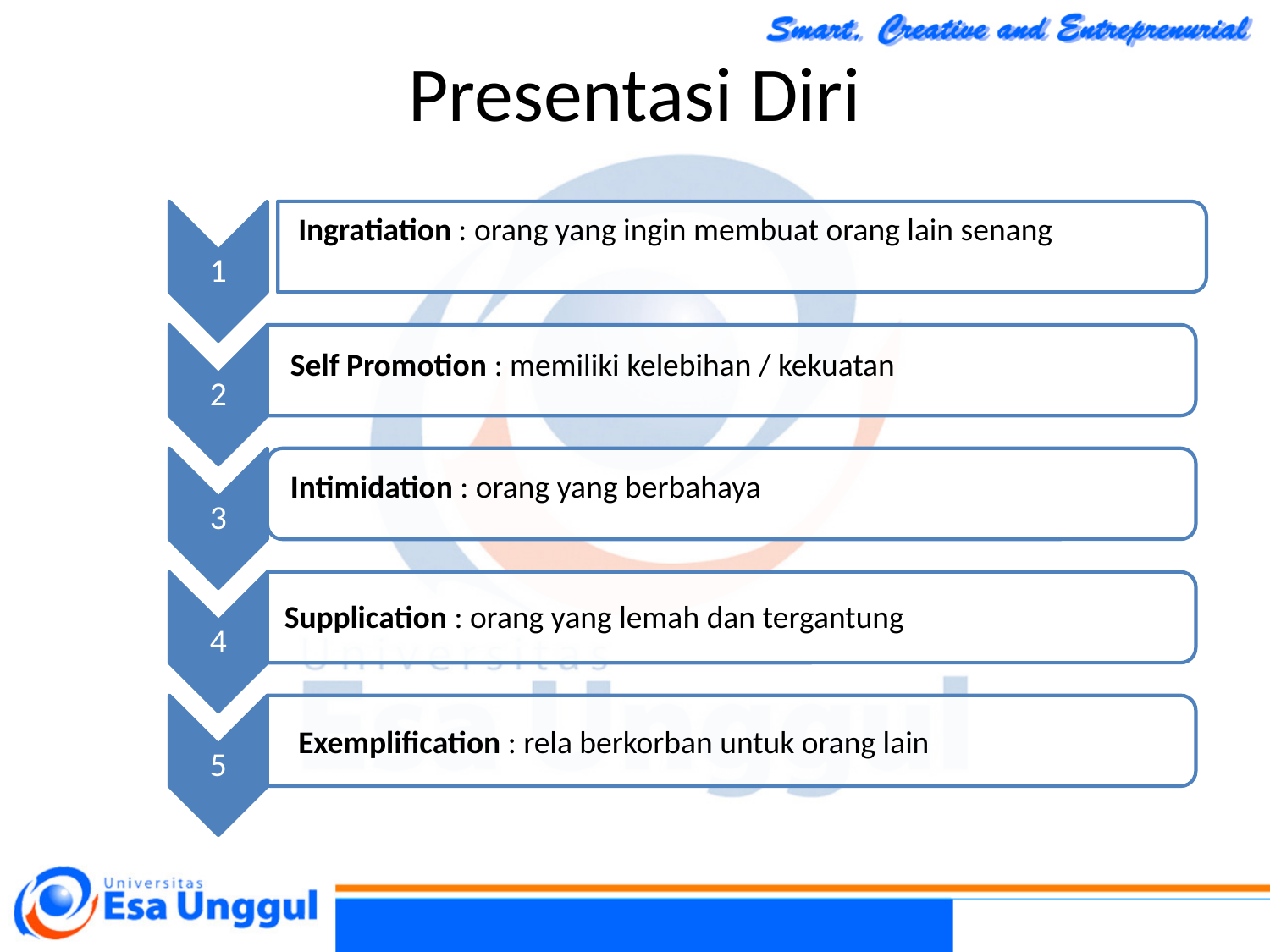

Presentasi Diri

1

2
3
4
5
Ingratiation : orang yang ingin membuat orang lain senang
Self Promotion : memiliki kelebihan / kekuatan
Intimidation : orang yang berbahaya
Supplication : orang yang lemah dan tergantung
Exemplification : rela berkorban untuk orang lain